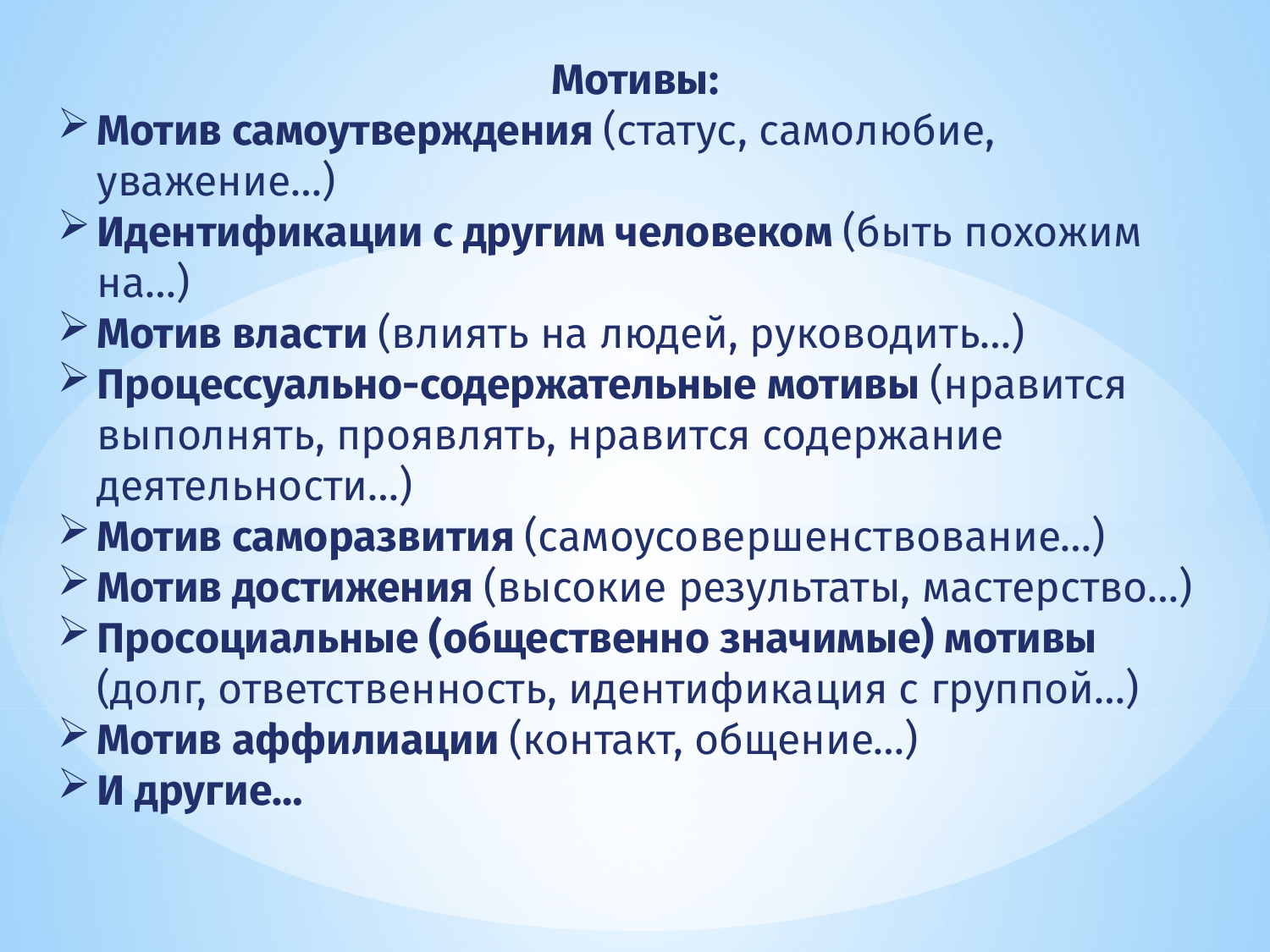

Мотивы:
Мотив самоутверждения (статус, самолюбие, уважение…)
Идентификации с другим человеком (быть похожим на…)
Мотив власти (влиять на людей, руководить…)
Процессуально-содержательные мотивы (нравится выполнять, проявлять, нравится содержание деятельности…)
Мотив саморазвития (самоусовершенствование…)
Мотив достижения (высокие результаты, мастерство…)
Просоциальные (общественно значимые) мотивы (долг, ответственность, идентификация с группой…)
Мотив аффилиации (контакт, общение…)
И другие…